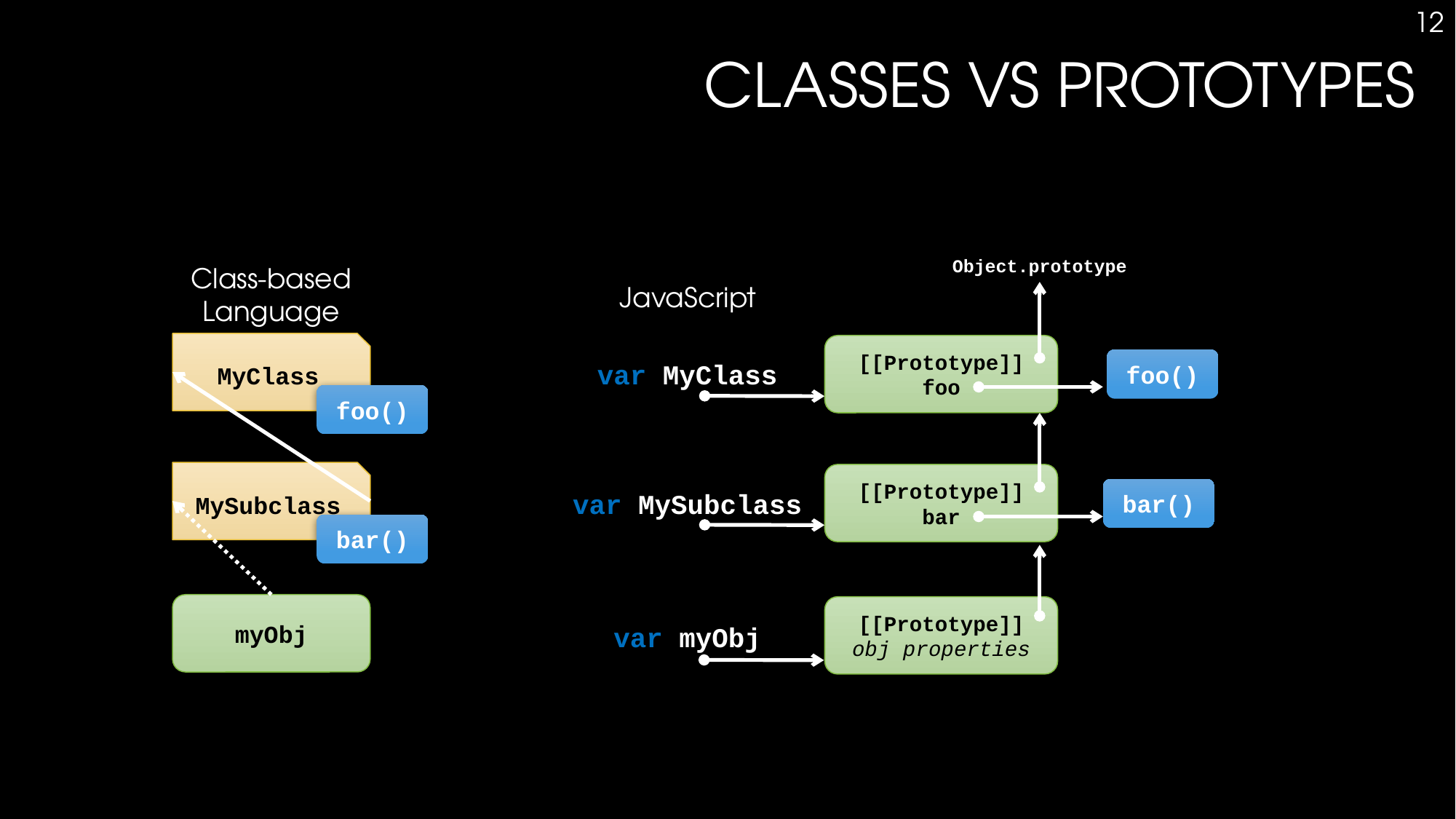

12
# Classes vs Prototypes
Object.prototype
[[Prototype]]
foo
Class-based
Language
JavaScript
MyClass
foo()
var MyClass
foo()
[[Prototype]]
bar
MySubclass
bar()
var MySubclass
bar()
[[Prototype]]
obj properties
myObj
var myObj